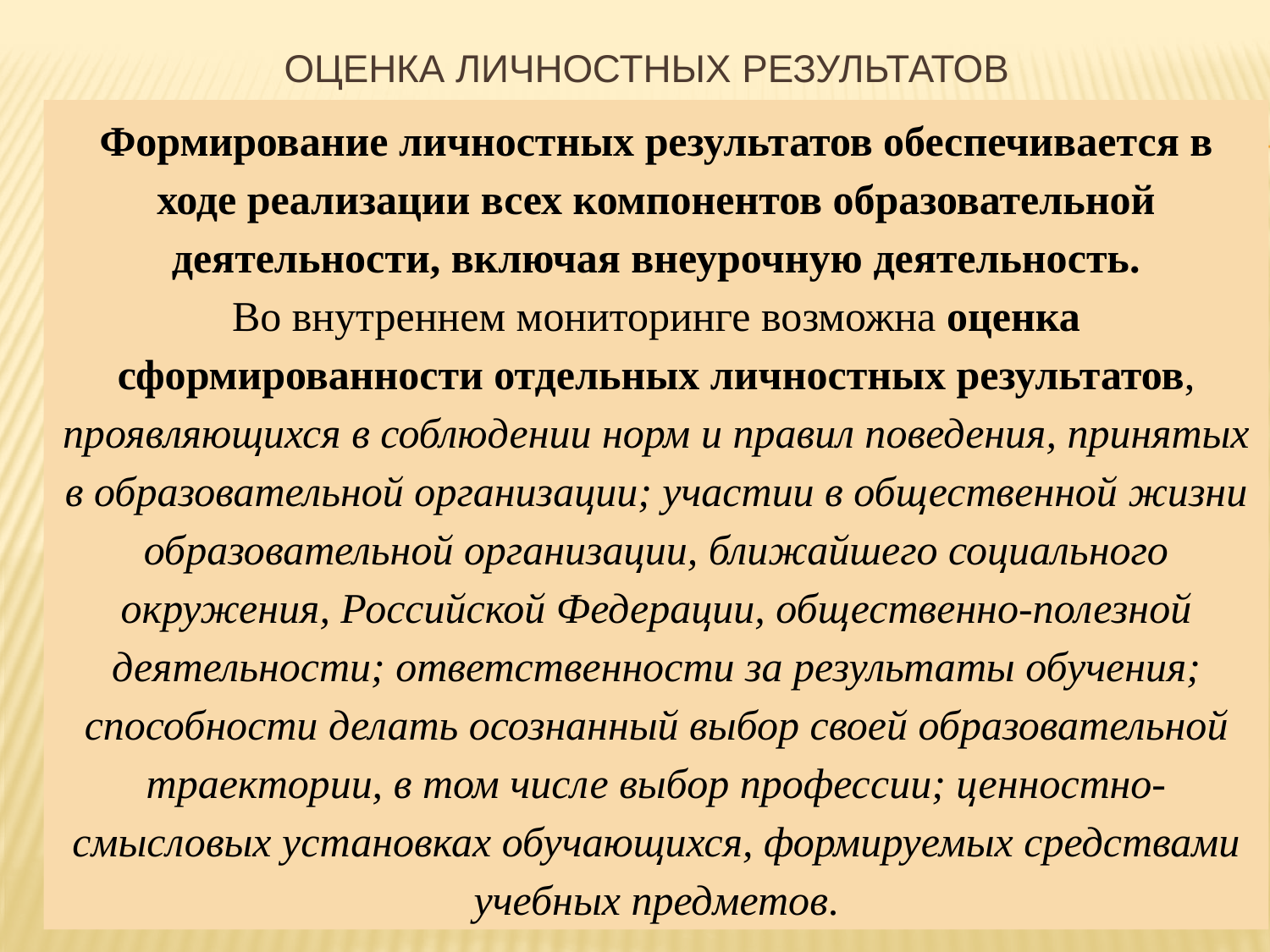

# Оценка личностных результатов
Формирование личностных результатов обеспечивается в ходе реализации всех компонентов образовательной деятельности, включая внеурочную деятельность.
Во внутреннем мониторинге возможна оценка сформированности отдельных личностных результатов, проявляющихся в соблюдении норм и правил поведения, принятых в образовательной организации; участии в общественной жизни образовательной организации, ближайшего социального окружения, Российской Федерации, общественно-полезной деятельности; ответственности за результаты обучения; способности делать осознанный выбор своей образовательной траектории, в том числе выбор профессии; ценностно-смысловых установках обучающихся, формируемых средствами учебных предметов.